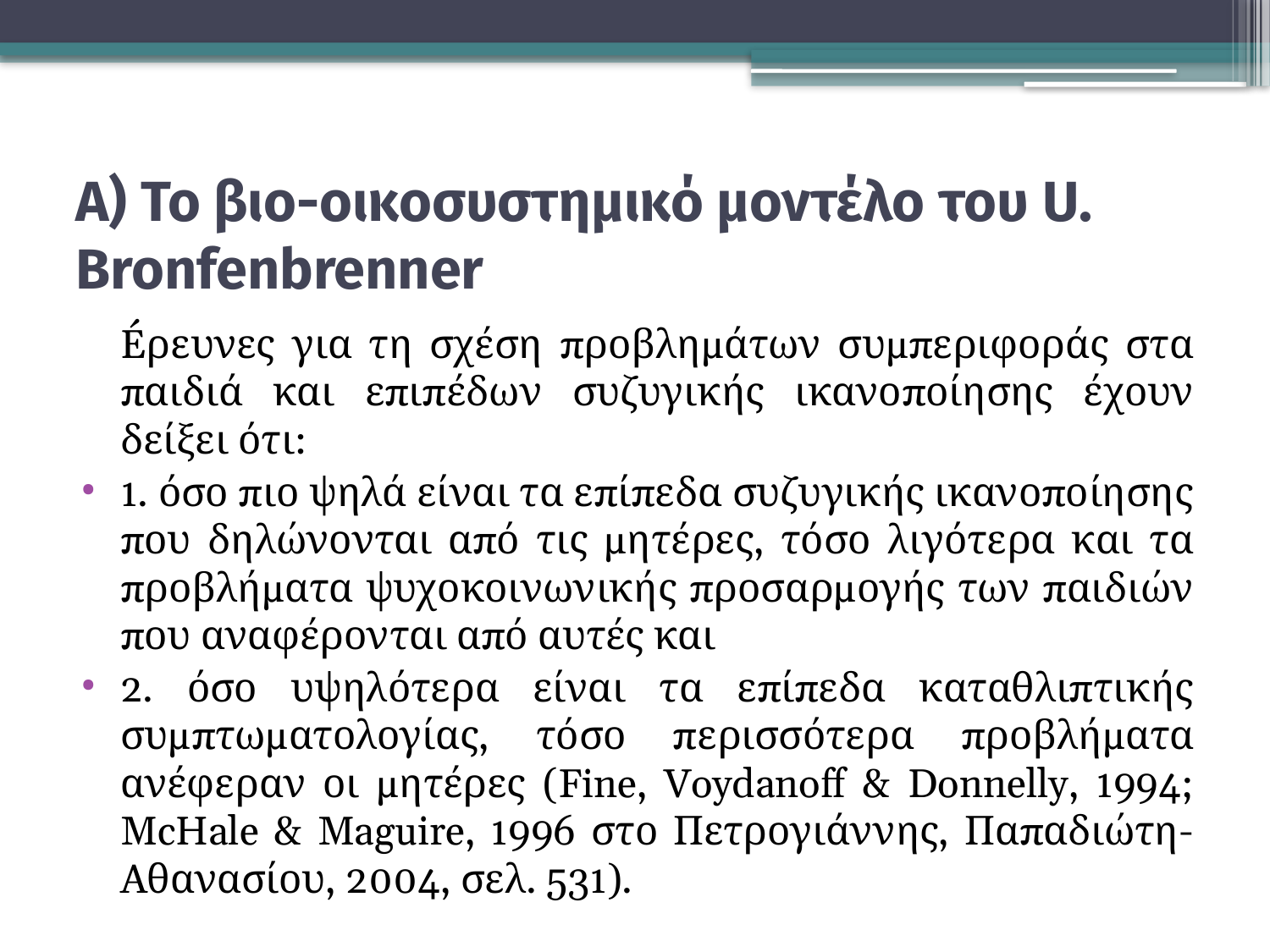

# Α) Το βιο-οικοσυστημικό μοντέλο του U. Bronfenbrenner
	Έρευνες για τη σχέση προβλημάτων συμπεριφοράς στα παιδιά και επιπέδων συζυγικής ικανοποίησης έχουν δείξει ότι:
1. όσο πιο ψηλά είναι τα επίπεδα συζυγικής ικανοποίησης που δηλώνονται από τις μητέρες, τόσο λιγότερα και τα προβλήματα ψυχοκοινωνικής προσαρμογής των παιδιών που αναφέρονται από αυτές και
2. όσο υψηλότερα είναι τα επίπεδα καταθλιπτικής συμπτωματολογίας, τόσο περισσότερα προβλήματα ανέφεραν οι μητέρες (Fine, Voydanoff & Donnelly, 1994; McHale & Maguire, 1996 στο Πετρογιάννης, Παπαδιώτη-Αθανασίου, 2004, σελ. 531).